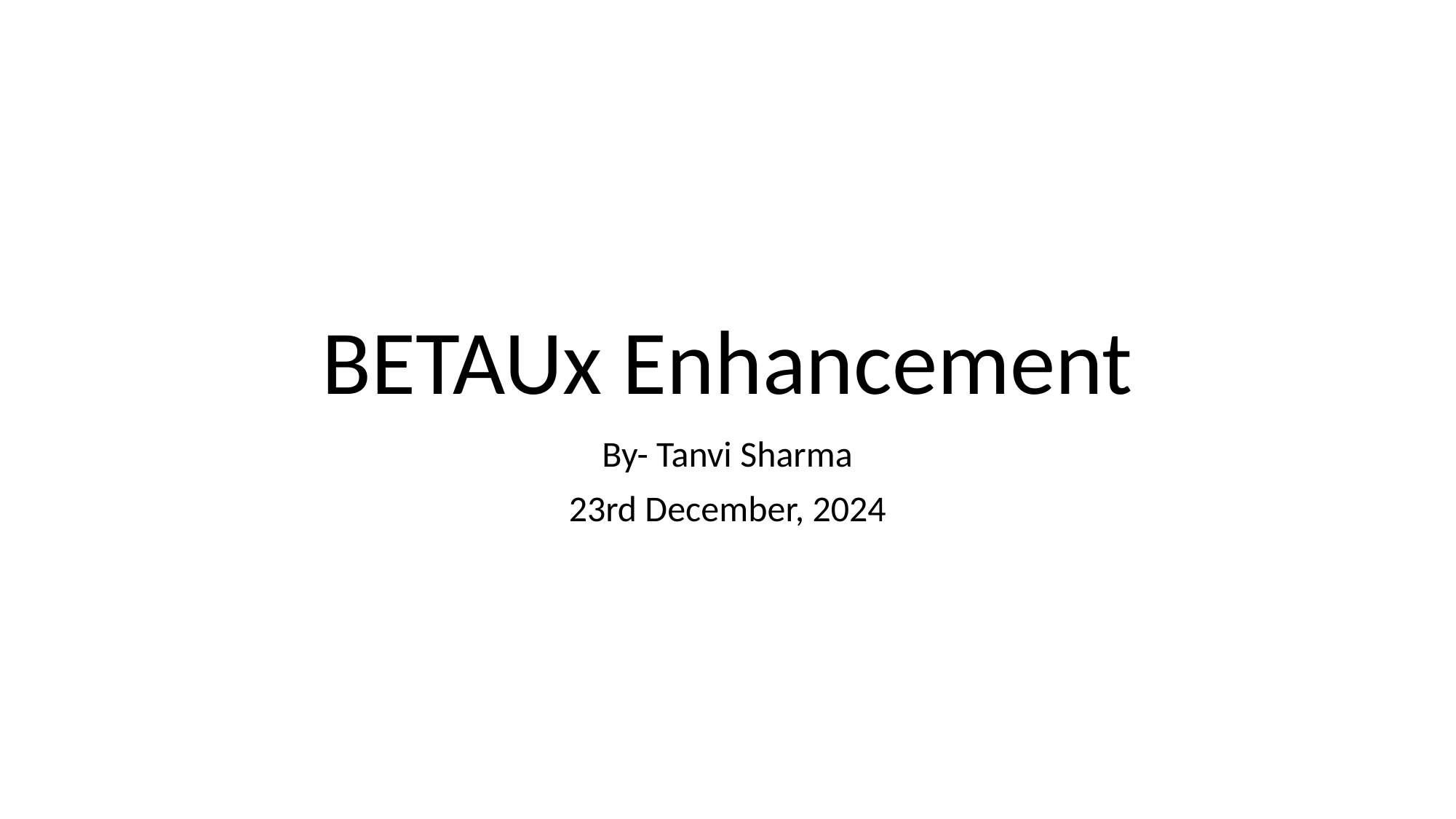

# BETAUx Enhancement
By- Tanvi Sharma
23rd December, 2024